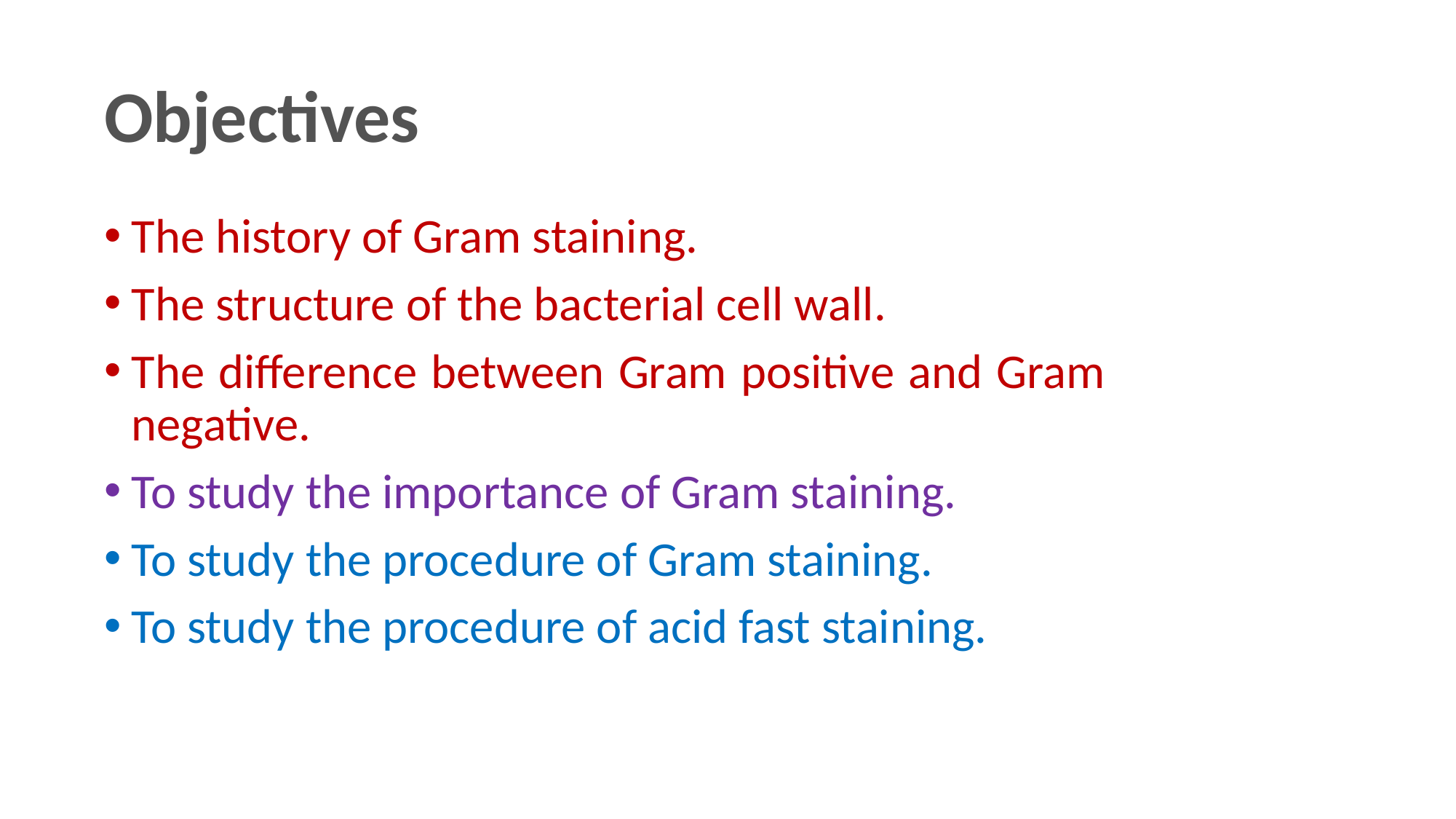

# Objectives
The history of Gram staining.
The structure of the bacterial cell wall.
The difference between Gram positive and Gram negative.
To study the importance of Gram staining.
To study the procedure of Gram staining.
To study the procedure of acid fast staining.